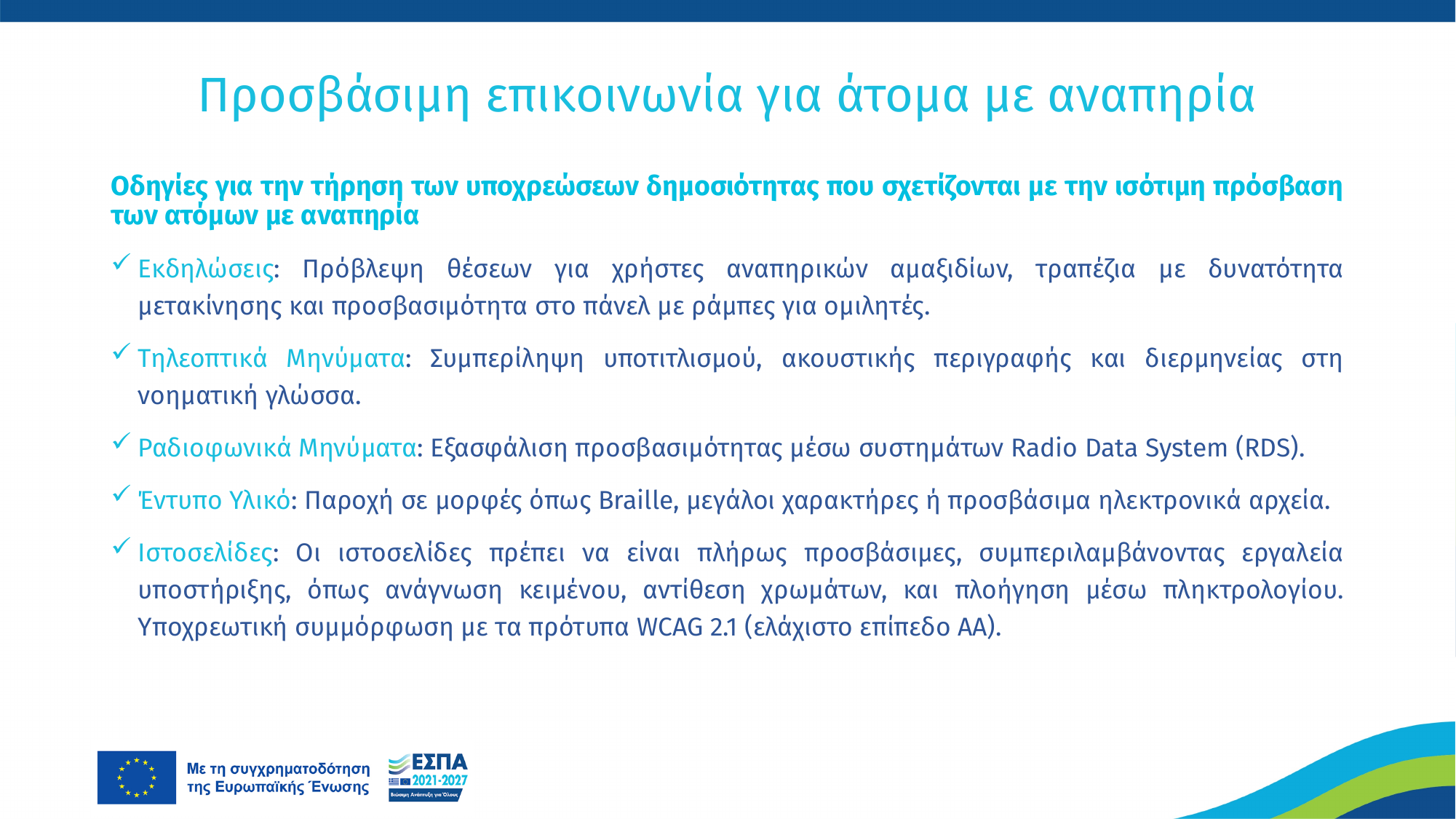

# Προσβάσιμη επικοινωνία για άτομα με αναπηρία
Οδηγίες για την τήρηση των υποχρεώσεων δημοσιότητας που σχετίζονται με την ισότιμη πρόσβαση των ατόμων με αναπηρία
Εκδηλώσεις: Πρόβλεψη θέσεων για χρήστες αναπηρικών αμαξιδίων, τραπέζια με δυνατότητα μετακίνησης και προσβασιμότητα στο πάνελ με ράμπες για ομιλητές.
Τηλεοπτικά Μηνύματα: Συμπερίληψη υποτιτλισμού, ακουστικής περιγραφής και διερμηνείας στη νοηματική γλώσσα.
Ραδιοφωνικά Μηνύματα: Εξασφάλιση προσβασιμότητας μέσω συστημάτων Radio Data System (RDS).
Έντυπο Υλικό: Παροχή σε μορφές όπως Braille, μεγάλοι χαρακτήρες ή προσβάσιμα ηλεκτρονικά αρχεία.
Ιστοσελίδες: Οι ιστοσελίδες πρέπει να είναι πλήρως προσβάσιμες, συμπεριλαμβάνοντας εργαλεία υποστήριξης, όπως ανάγνωση κειμένου, αντίθεση χρωμάτων, και πλοήγηση μέσω πληκτρολογίου. Υποχρεωτική συμμόρφωση με τα πρότυπα WCAG 2.1 (ελάχιστο επίπεδο AA).